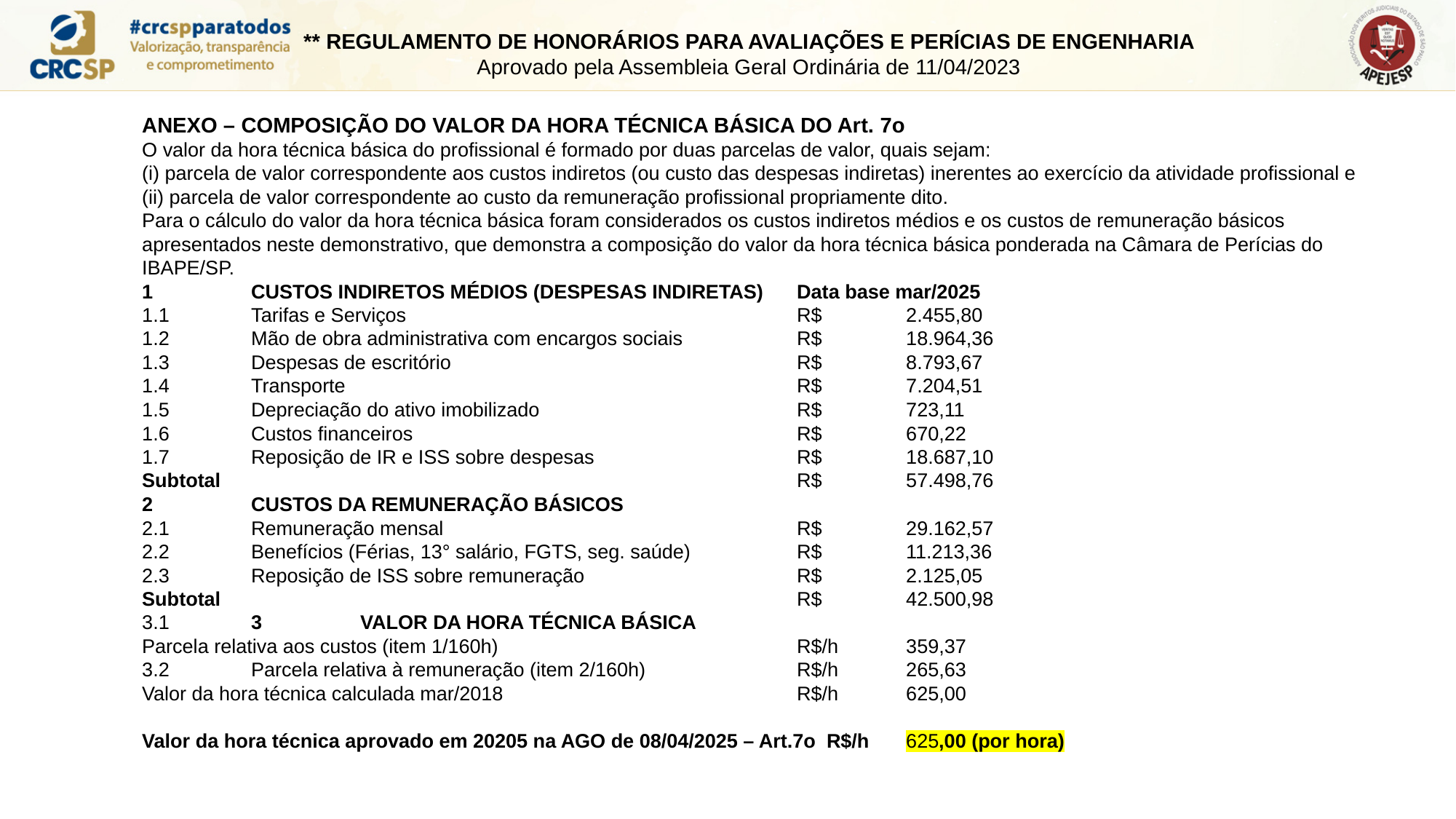

** REGULAMENTO DE HONORÁRIOS PARA AVALIAÇÕES E PERÍCIAS DE ENGENHARIA
Aprovado pela Assembleia Geral Ordinária de 11/04/2023

ANEXO – COMPOSIÇÃO DO VALOR DA HORA TÉCNICA BÁSICA DO Art. 7o
O valor da hora técnica básica do profissional é formado por duas parcelas de valor, quais sejam:
(i) parcela de valor correspondente aos custos indiretos (ou custo das despesas indiretas) inerentes ao exercício da atividade profissional e (ii) parcela de valor correspondente ao custo da remuneração profissional propriamente dito.
Para o cálculo do valor da hora técnica básica foram considerados os custos indiretos médios e os custos de remuneração básicos apresentados neste demonstrativo, que demonstra a composição do valor da hora técnica básica ponderada na Câmara de Perícias do IBAPE/SP.
1 	CUSTOS INDIRETOS MÉDIOS (DESPESAS INDIRETAS) 	Data base mar/2025
1.1 	Tarifas e Serviços 				R$ 	2.455,80
1.2 	Mão de obra administrativa com encargos sociais 	R$ 	18.964,36
1.3 	Despesas de escritório 				R$ 	8.793,67
1.4 	Transporte 					R$ 	7.204,51
1.5 	Depreciação do ativo imobilizado 			R$ 	723,11
1.6 	Custos financeiros 				R$ 	670,22
1.7 	Reposição de IR e ISS sobre despesas 		R$ 	18.687,10
Subtotal						R$ 	57.498,76
2 	CUSTOS DA REMUNERAÇÃO BÁSICOS
2.1	Remuneração mensal 				R$ 	29.162,57
2.2 	Benefícios (Férias, 13° salário, FGTS, seg. saúde) 	R$ 	11.213,36
2.3 	Reposição de ISS sobre remuneração 		R$ 	2.125,05
Subtotal 						R$ 	42.500,98
3.1 	3 	VALOR DA HORA TÉCNICA BÁSICA
Parcela relativa aos custos (item 1/160h) 			R$/h 	359,37
3.2 	Parcela relativa à remuneração (item 2/160h) 		R$/h 	265,63
Valor da hora técnica calculada mar/2018 			R$/h 	625,00

Valor da hora técnica aprovado em 20205 na AGO de 08/04/2025 – Art.7o  R$/h 	625,00 (por hora)